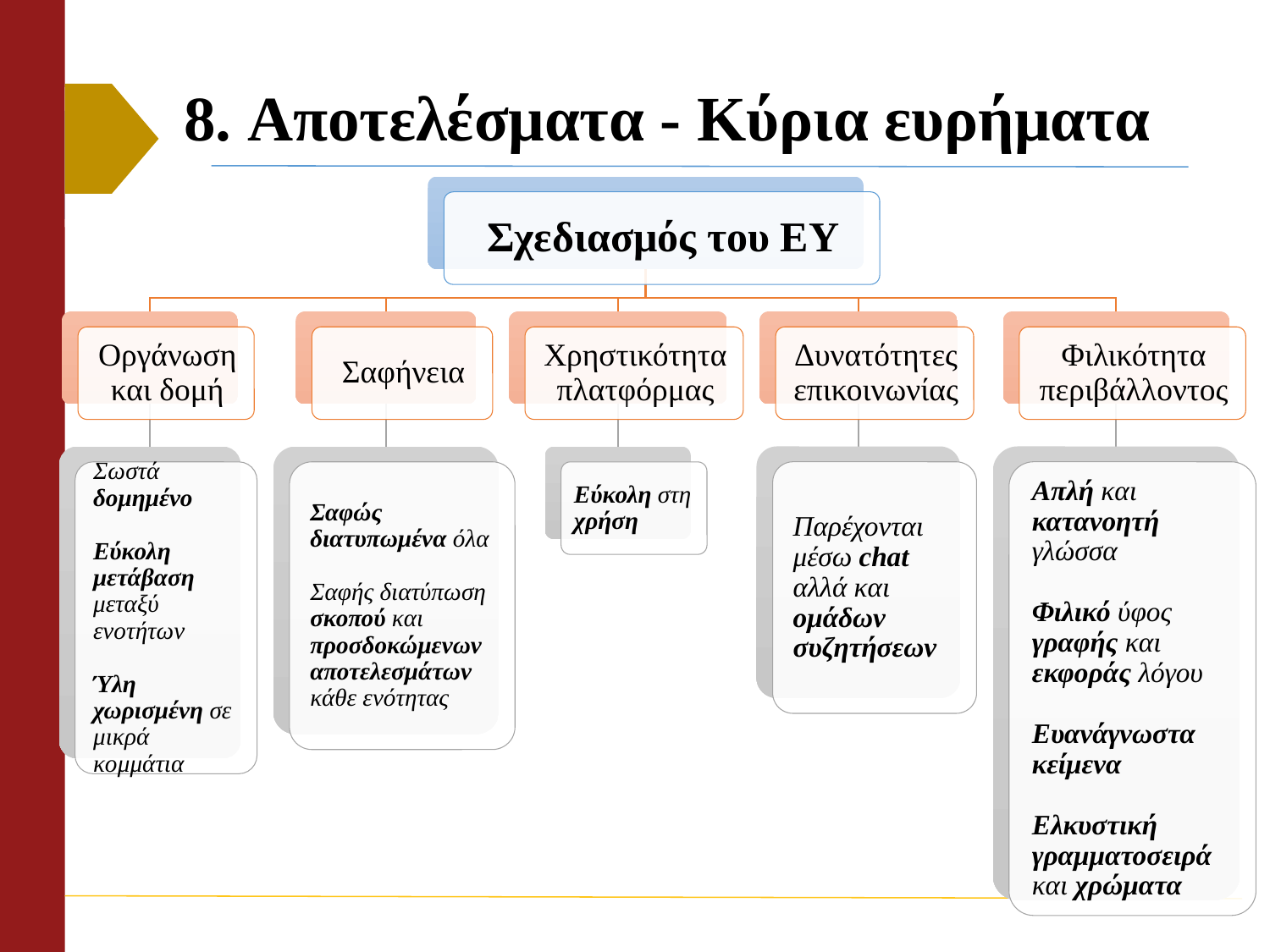

# 8. Αποτελέσματα - Κύρια ευρήματα
Σχεδιασμός του ΕΥ
Οργάνωση και δομή
Σωστά δομημένο
Εύκολη μετάβαση μεταξύ ενοτήτων
Ύλη χωρισμένη σε μικρά κομμάτια
Σαφήνεια
Σαφώς διατυπωμένα όλα
Σαφής διατύπωση σκοπού και προσδοκώμενων αποτελεσμάτων κάθε ενότητας
Χρηστικότητα πλατφόρμας
Εύκολη στη χρήση
Δυνατότητες επικοινωνίας
Παρέχονται μέσω chat αλλά και ομάδων συζητήσεων
Φιλικότητα περιβάλλοντος
Απλή και κατανοητή γλώσσα
Φιλικό ύφος γραφής και εκφοράς λόγου
Ευανάγνωστα κείμενα
Ελκυστική γραμματοσειρά και χρώματα